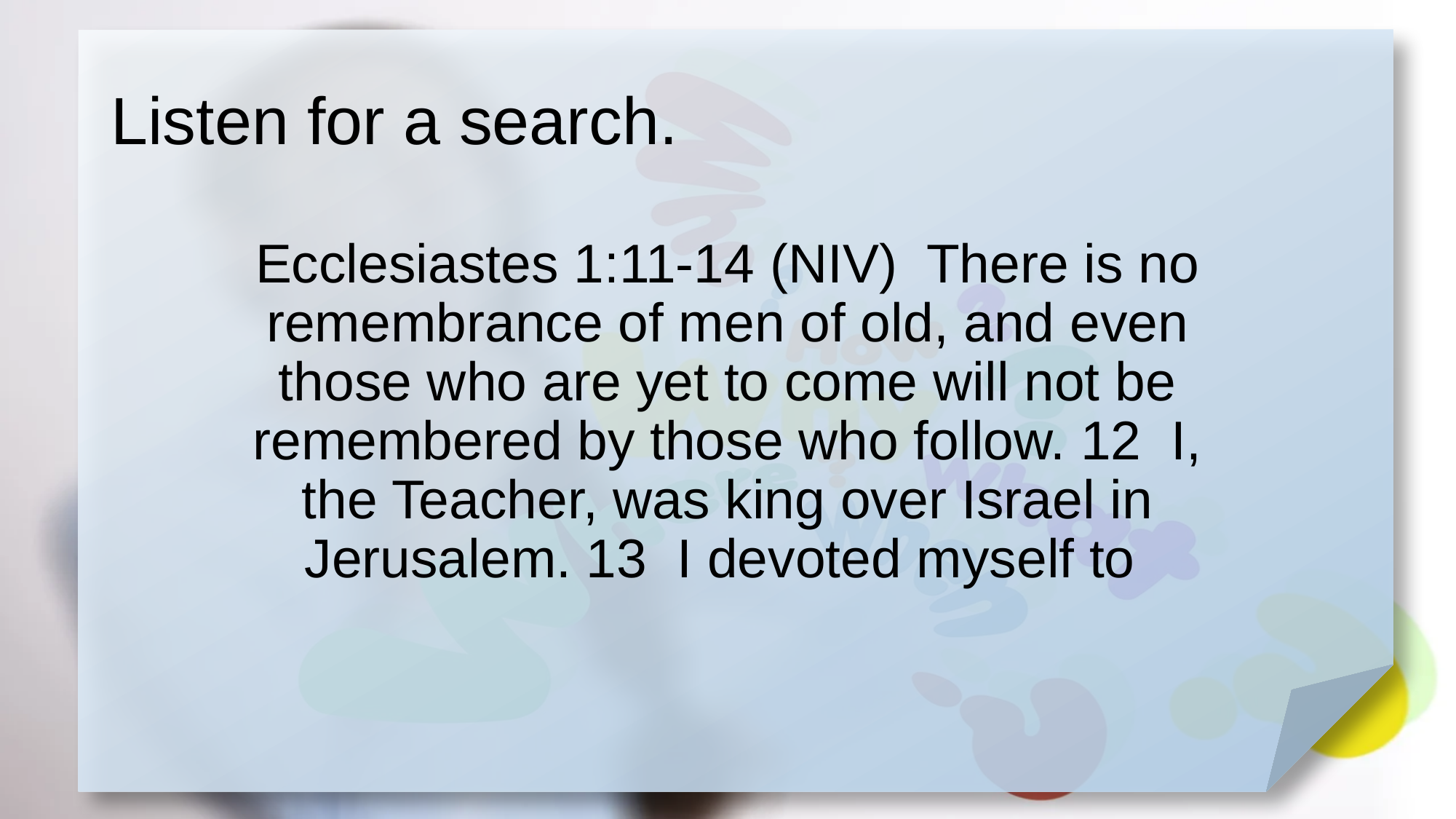

# Listen for a search.
Ecclesiastes 1:11-14 (NIV)  There is no remembrance of men of old, and even those who are yet to come will not be remembered by those who follow. 12  I, the Teacher, was king over Israel in Jerusalem. 13  I devoted myself to